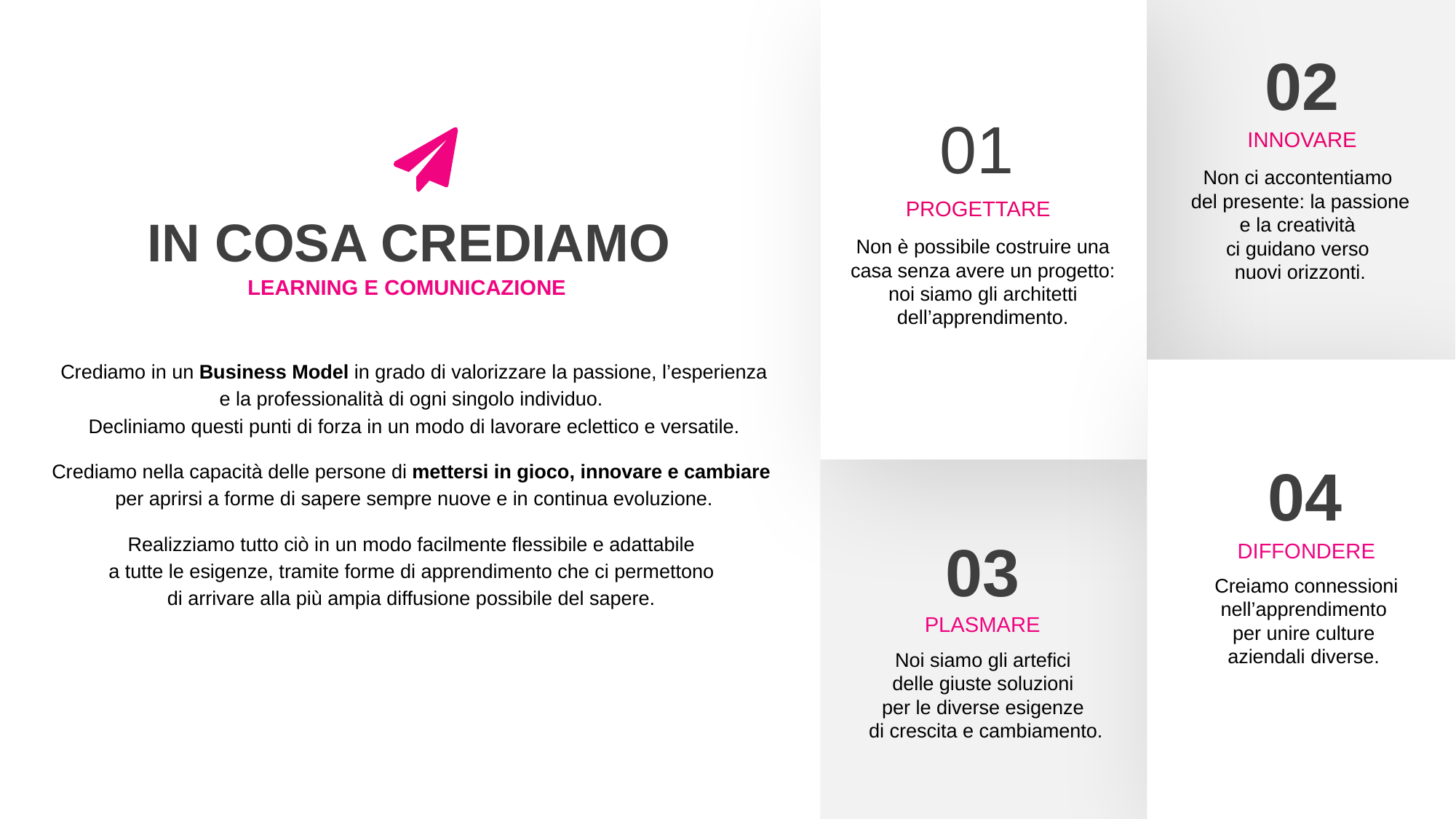

02
INNOVARE
Non ci accontentiamo
del presente: la passione e la creatività
ci guidano verso
nuovi orizzonti.
01
PROGETTARE
Non è possibile costruire una casa senza avere un progetto:
noi siamo gli architetti dell’apprendimento.

IN COSA CREDIAMO
LEARNING E COMUNICAZIONE
Crediamo in un Business Model in grado di valorizzare la passione, l’esperienza
e la professionalità di ogni singolo individuo.
Decliniamo questi punti di forza in un modo di lavorare eclettico e versatile.
Crediamo nella capacità delle persone di mettersi in gioco, innovare e cambiare
per aprirsi a forme di sapere sempre nuove e in continua evoluzione.
Realizziamo tutto ciò in un modo facilmente flessibile e adattabile
a tutte le esigenze, tramite forme di apprendimento che ci permettono
di arrivare alla più ampia diffusione possibile del sapere.

04
DIFFONDERE
Creiamo connessioni nell’apprendimento
per unire culture
aziendali diverse.
03
PLASMARE
Noi siamo gli artefici
delle giuste soluzioni
per le diverse esigenze
di crescita e cambiamento.